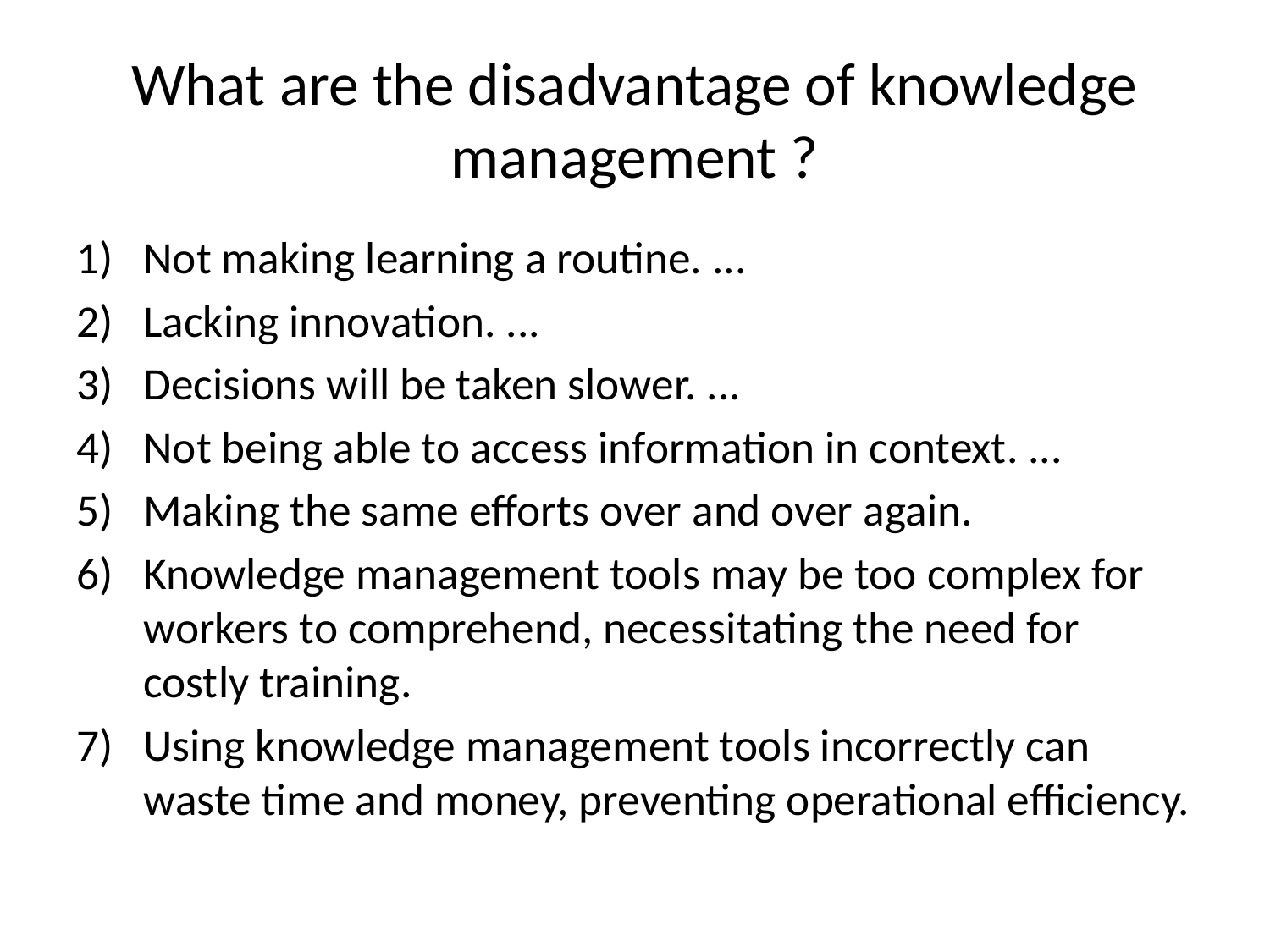

# What are the disadvantage of knowledge management ?
Not making learning a routine. ...
Lacking innovation. ...
Decisions will be taken slower. ...
Not being able to access information in context. ...
Making the same efforts over and over again.
Knowledge management tools may be too complex for workers to comprehend, necessitating the need for costly training.
Using knowledge management tools incorrectly can waste time and money, preventing operational efficiency.